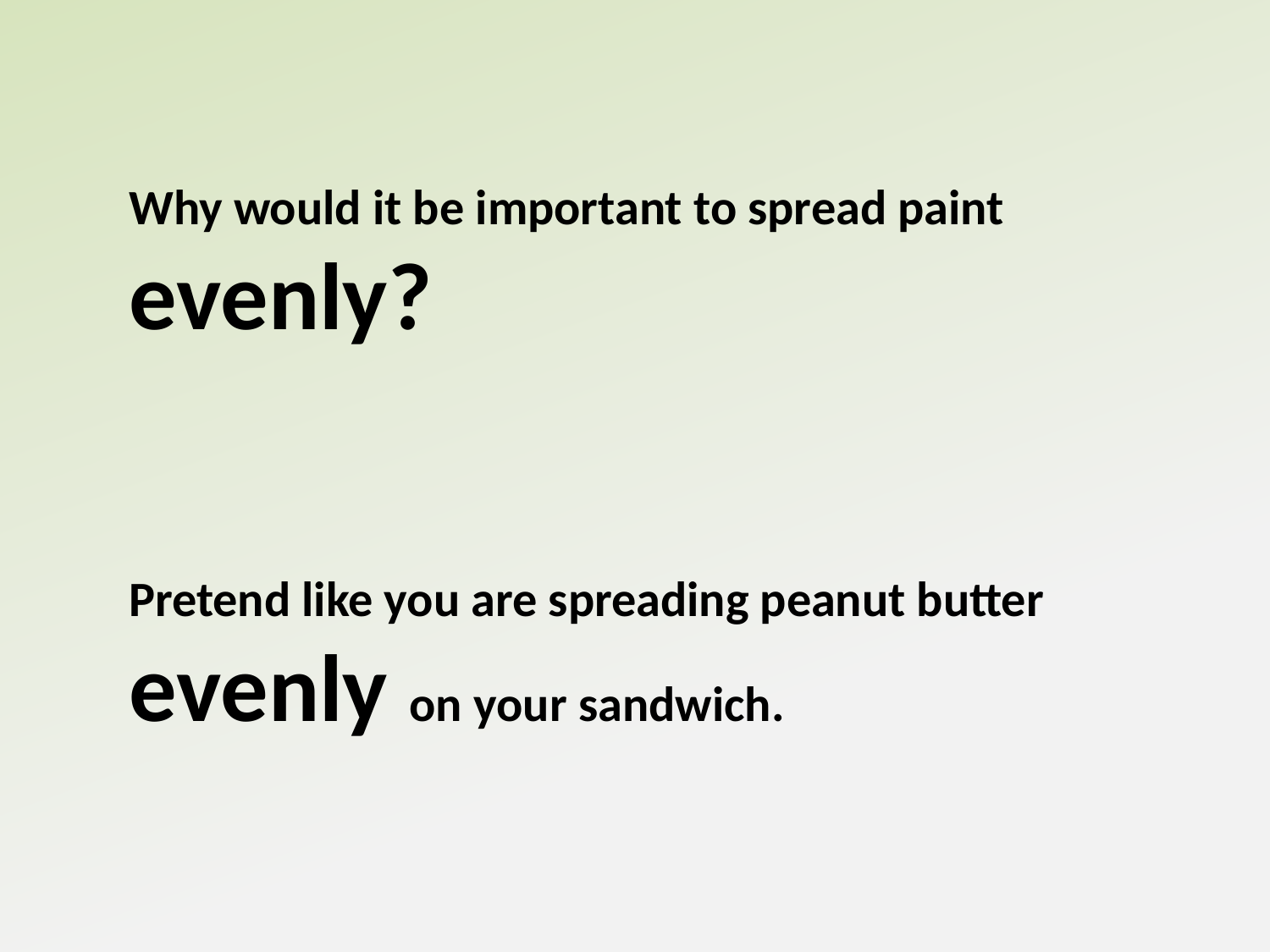

Why would it be important to spread paint evenly?
Pretend like you are spreading peanut butter evenly on your sandwich.